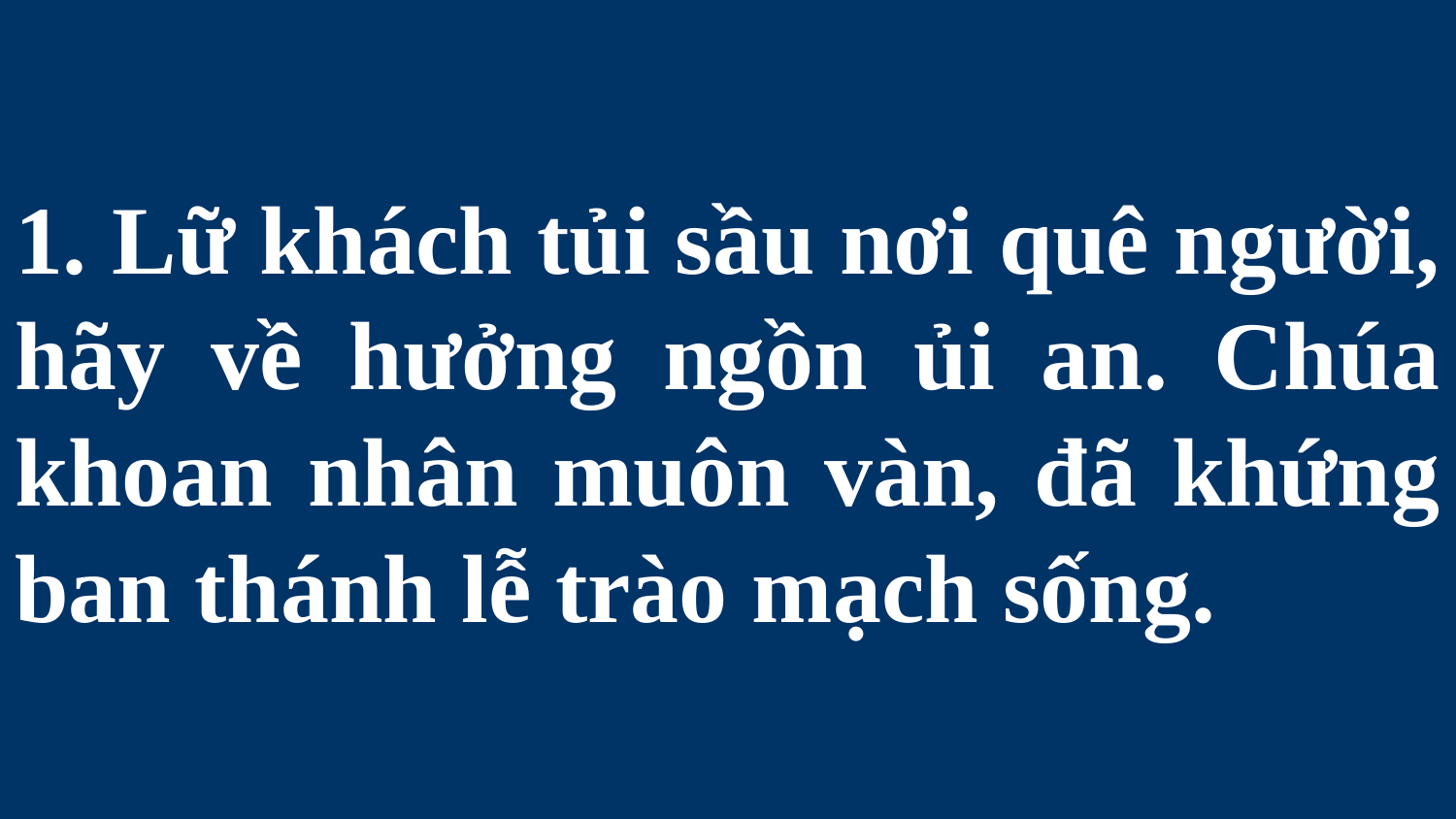

# 1. Lữ khách tủi sầu nơi quê người, hãy về hưởng ngồn ủi an. Chúa khoan nhân muôn vàn, đã khứng ban thánh lễ trào mạch sống.